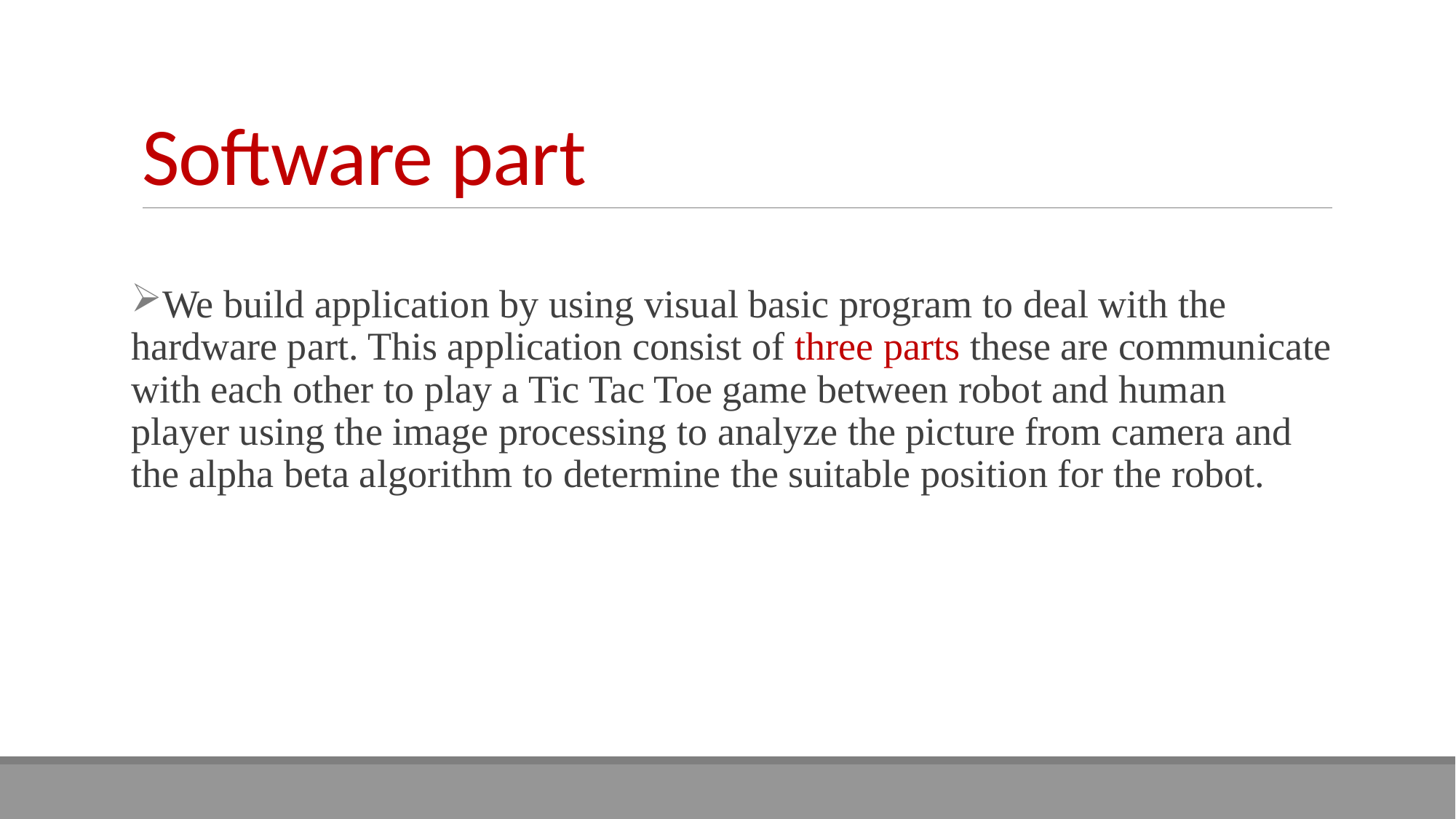

# Software part

We build application by using visual basic program to deal with the hardware part. This application consist of three parts these are communicate with each other to play a Tic Tac Toe game between robot and human player using the image processing to analyze the picture from camera and the alpha beta algorithm to determine the suitable position for the robot.